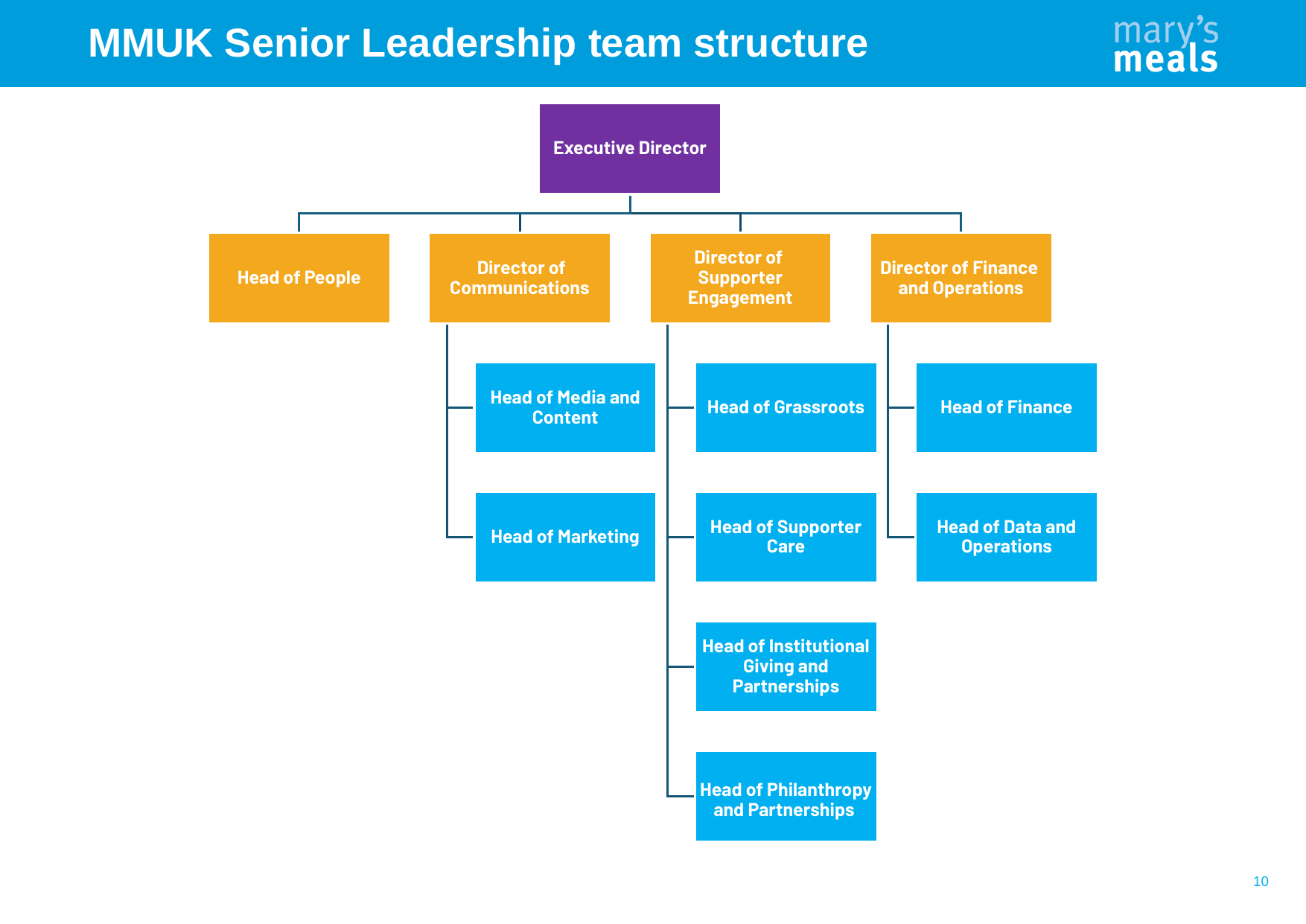

# MMUK Senior Leadership team structure
Executive Director
Head of People
 Director of Communications
Head of Media and Content
Head of Marketing
Director of
Supporter Engagement
Head of Grassroots
Head of Supporter Care
Head of Institutional Giving and Partnerships

Head of Philanthropy and Partnerships
Director of Finance
and Operations
Head of Finance
Head of Data and Operations
10